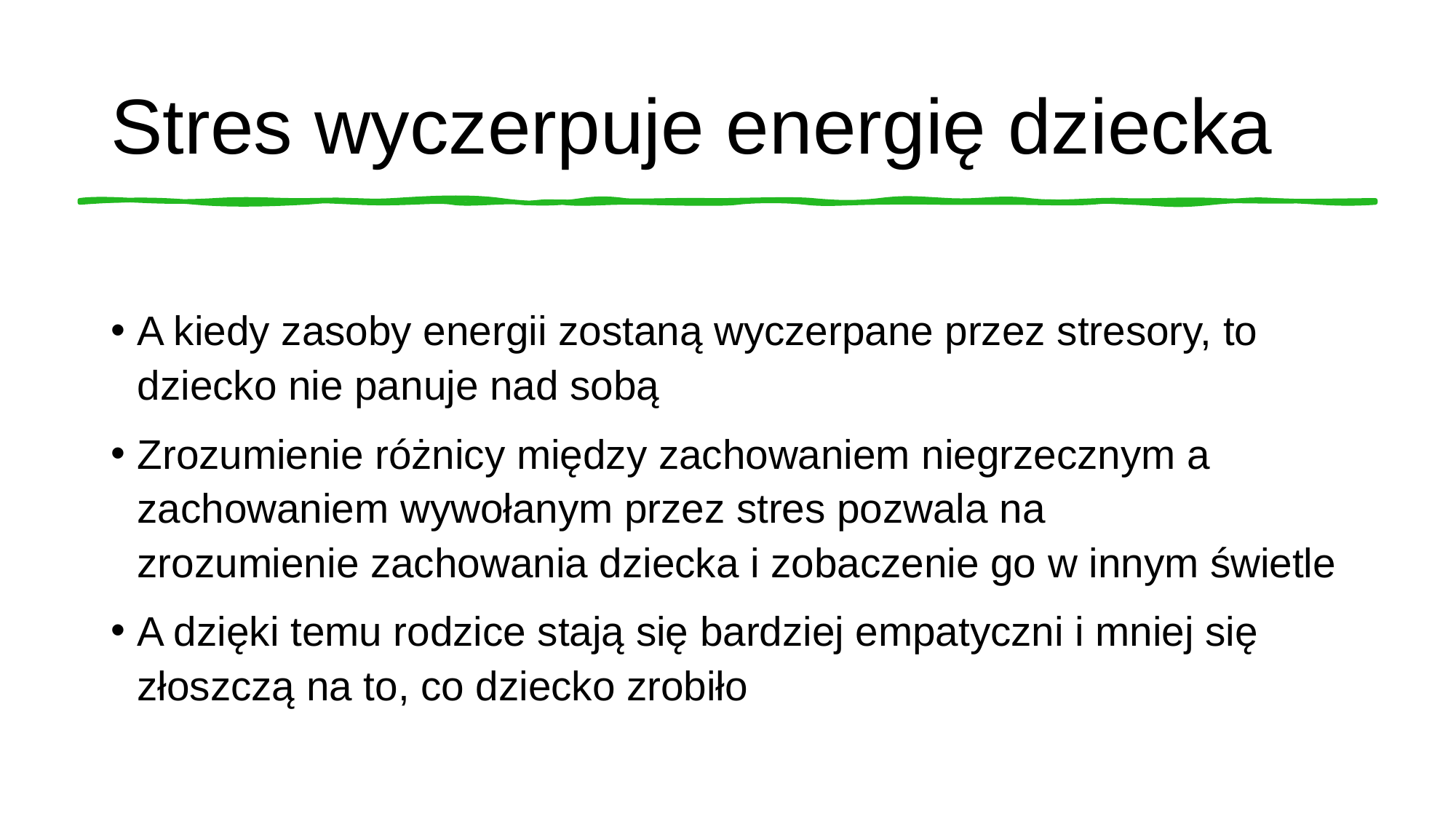

# Stres wyczerpuje energię dziecka

A kiedy zasoby energii zostaną wyczerpane przez stresory, to dziecko nie panuje nad sobą
Zrozumienie różnicy między zachowaniem niegrzecznym a zachowaniem wywołanym przez stres pozwala na zrozumienie zachowania dziecka i zobaczenie go w innym świetle
A dzięki temu rodzice stają się bardziej empatyczni i mniej się złoszczą na to, co dziecko zrobiło